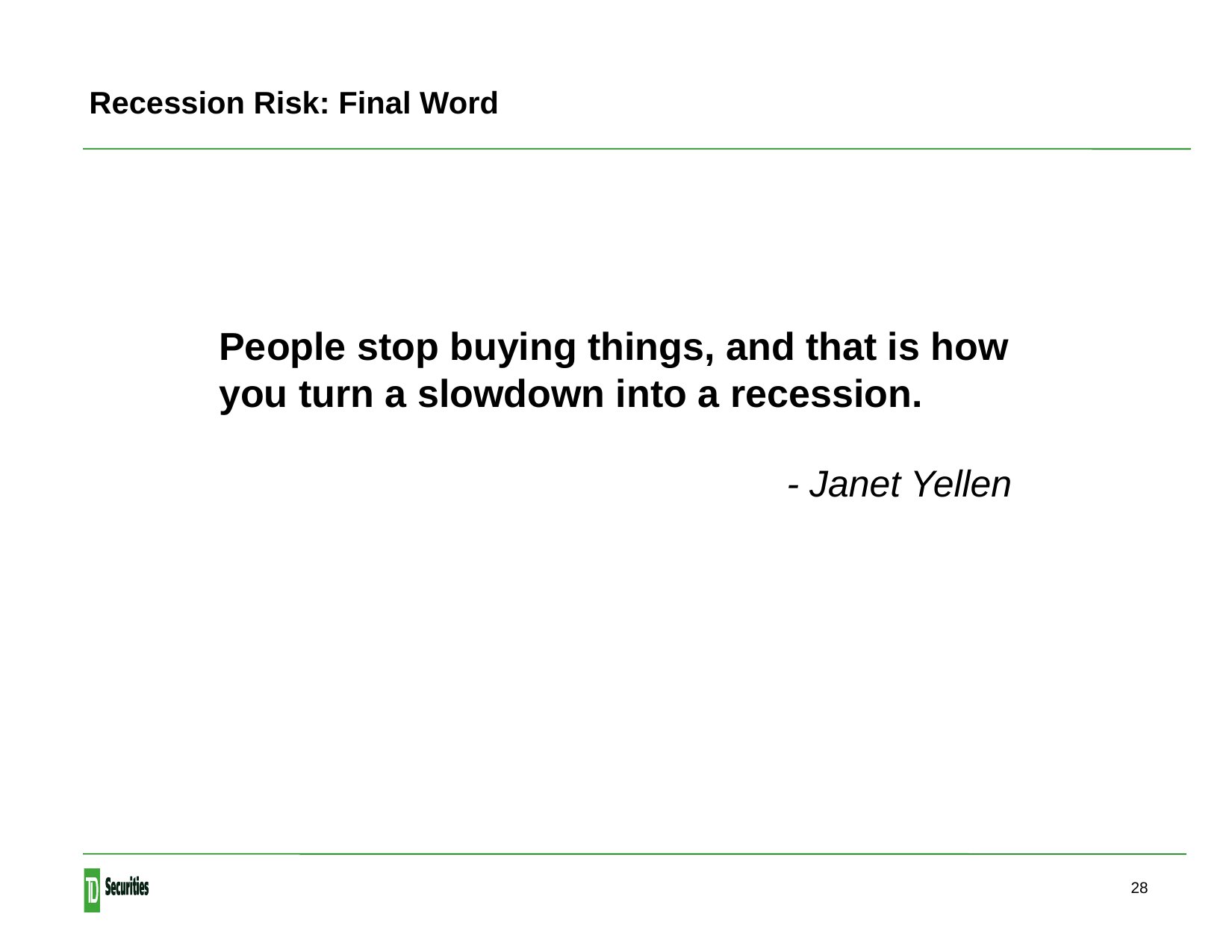

Recession Risk: Final Word
People stop buying things, and that is how you turn a slowdown into a recession.

- Janet Yellen
28